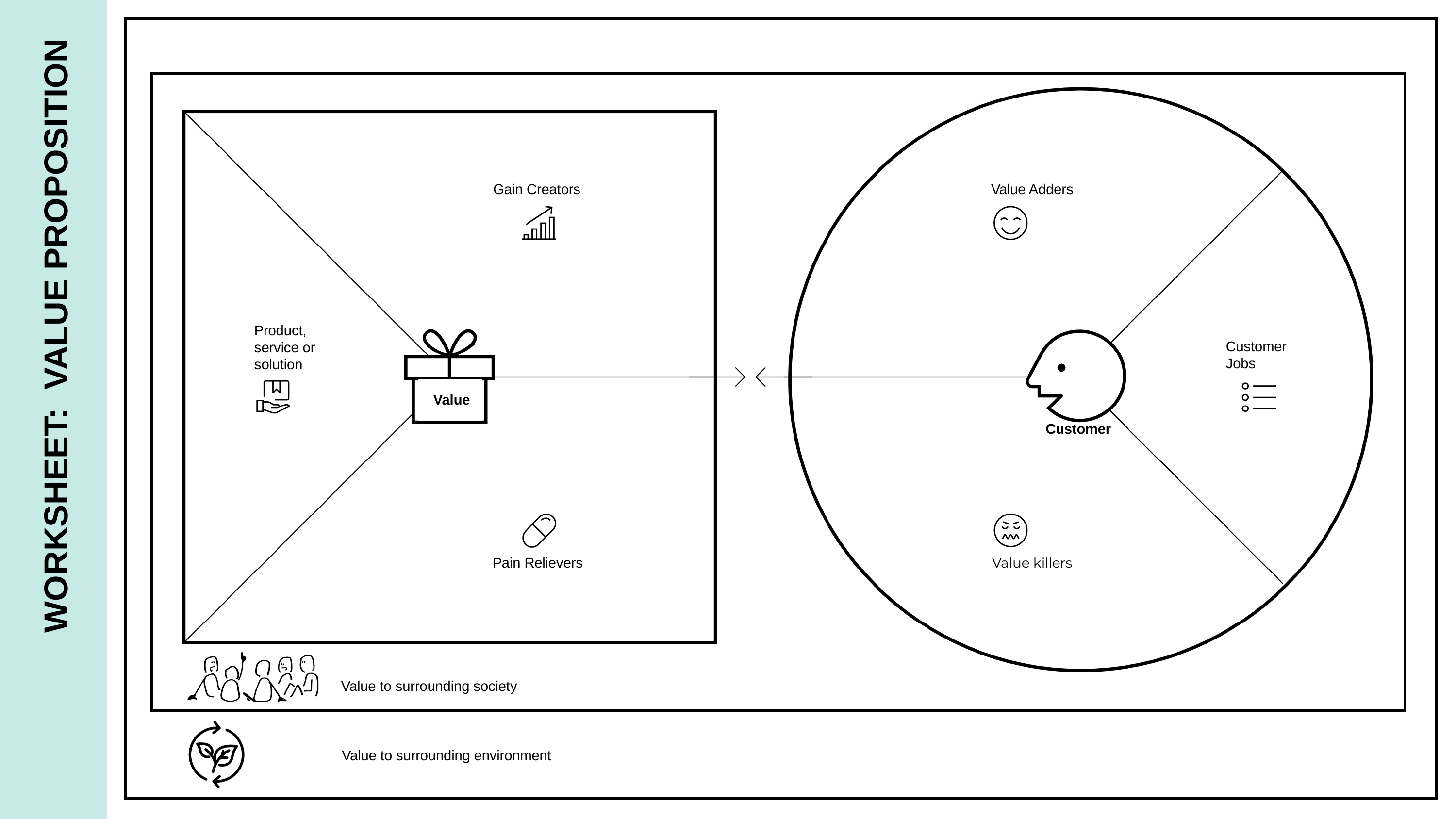

Gain Creators
Value Adders
Product, service or solution
Customer Jobs

WORKSHEET:  VALUE PROPOSITION
Value
Customer
Pain Relievers
Value killers

Value to surrounding society

Value to surrounding environment